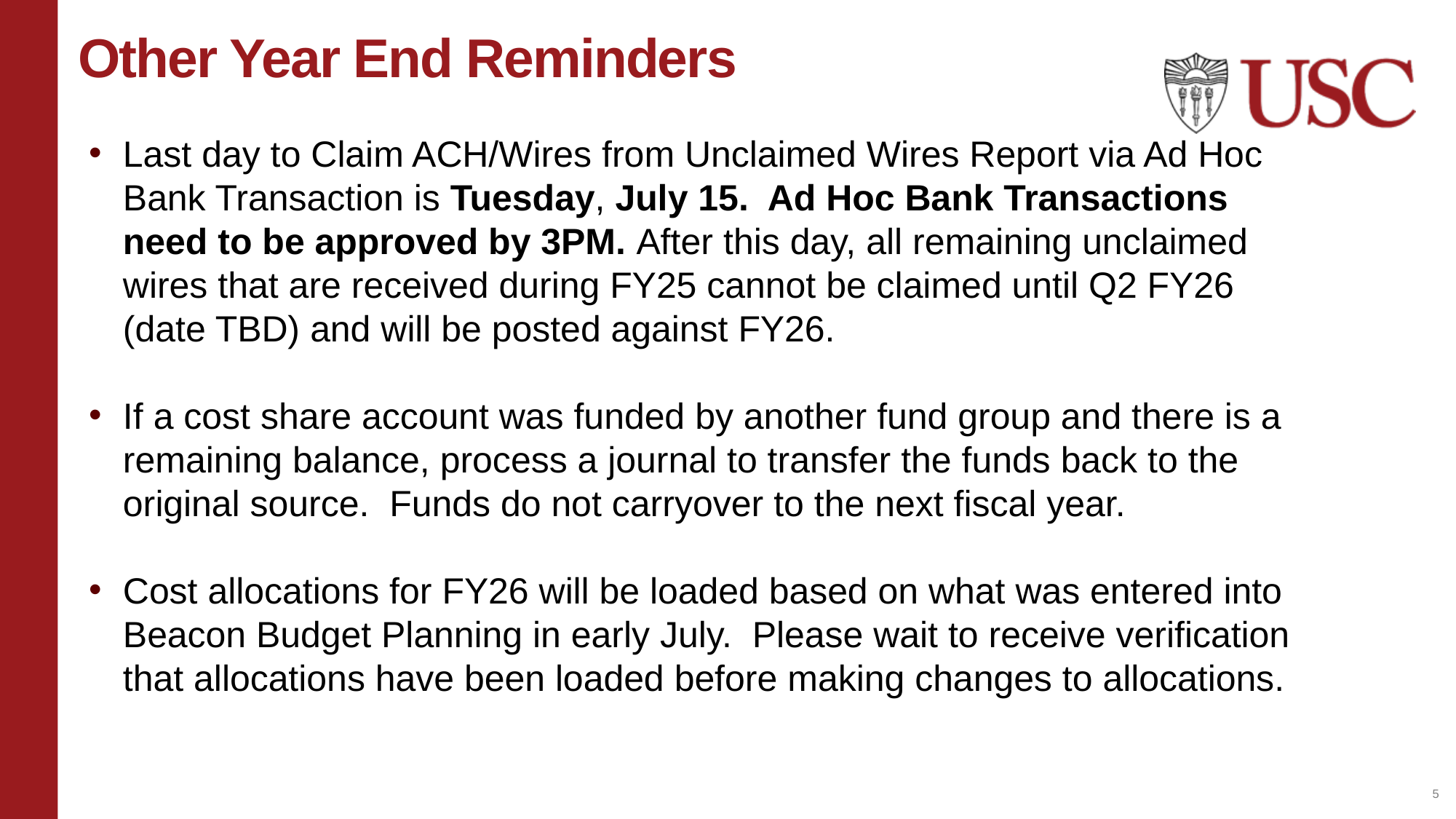

# Other Year End Reminders
Last day to Claim ACH/Wires from Unclaimed Wires Report via Ad Hoc Bank Transaction is Tuesday, July 15.  Ad Hoc Bank Transactions need to be approved by 3PM. After this day, all remaining unclaimed wires that are received during FY25 cannot be claimed until Q2 FY26 (date TBD) and will be posted against FY26.

If a cost share account was funded by another fund group and there is a remaining balance, process a journal to transfer the funds back to the original source.  Funds do not carryover to the next fiscal year.

Cost allocations for FY26 will be loaded based on what was entered into Beacon Budget Planning in early July.  Please wait to receive verification that allocations have been loaded before making changes to allocations.